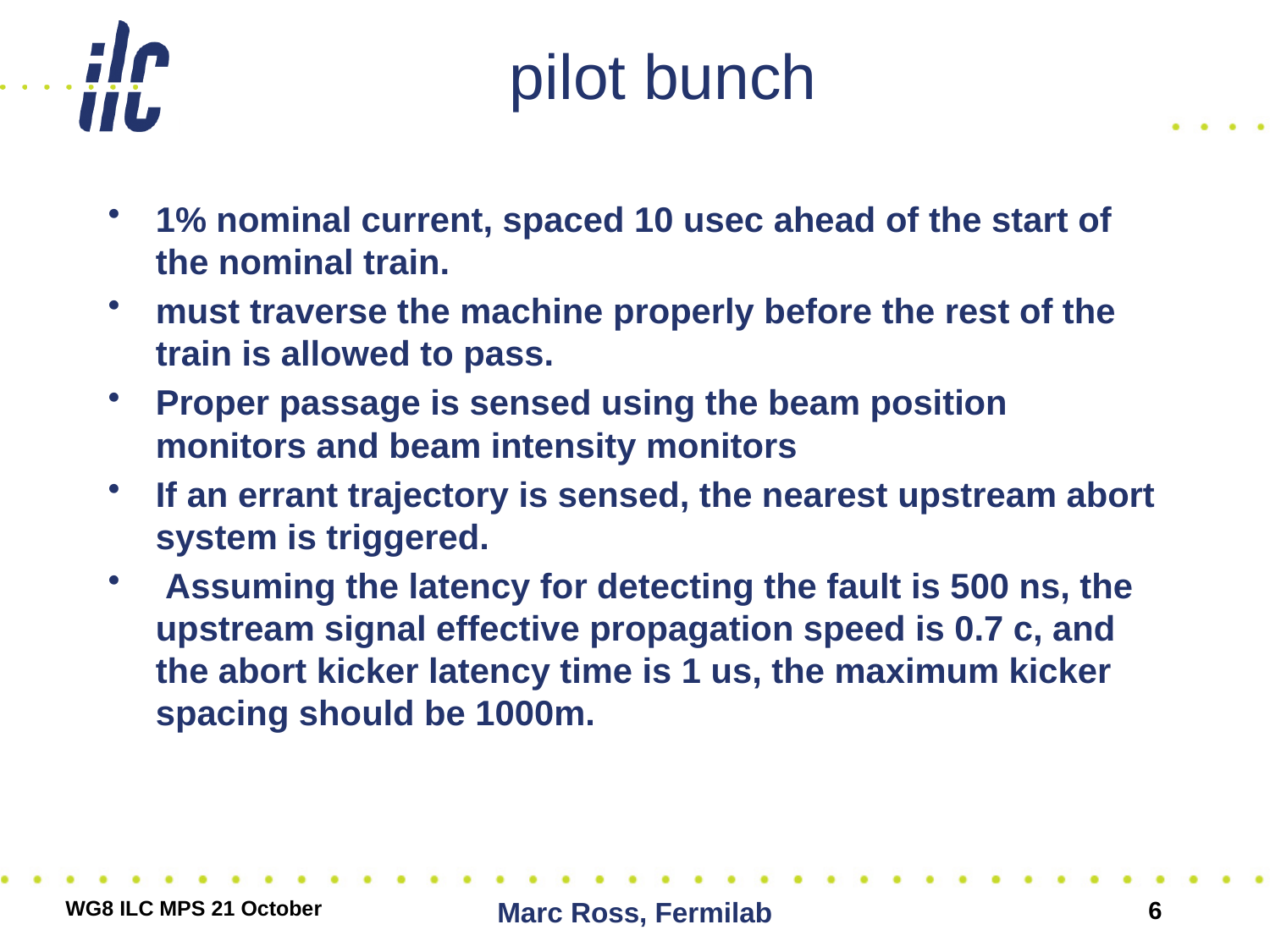

# pilot bunch
1% nominal current, spaced 10 usec ahead of the start of the nominal train.
must traverse the machine properly before the rest of the train is allowed to pass.
Proper passage is sensed using the beam position monitors and beam intensity monitors
If an errant trajectory is sensed, the nearest upstream abort system is triggered.
 Assuming the latency for detecting the fault is 500 ns, the upstream signal effective propagation speed is 0.7 c, and the abort kicker latency time is 1 us, the maximum kicker spacing should be 1000m.
WG8 ILC MPS 21 October
Marc Ross, Fermilab
6